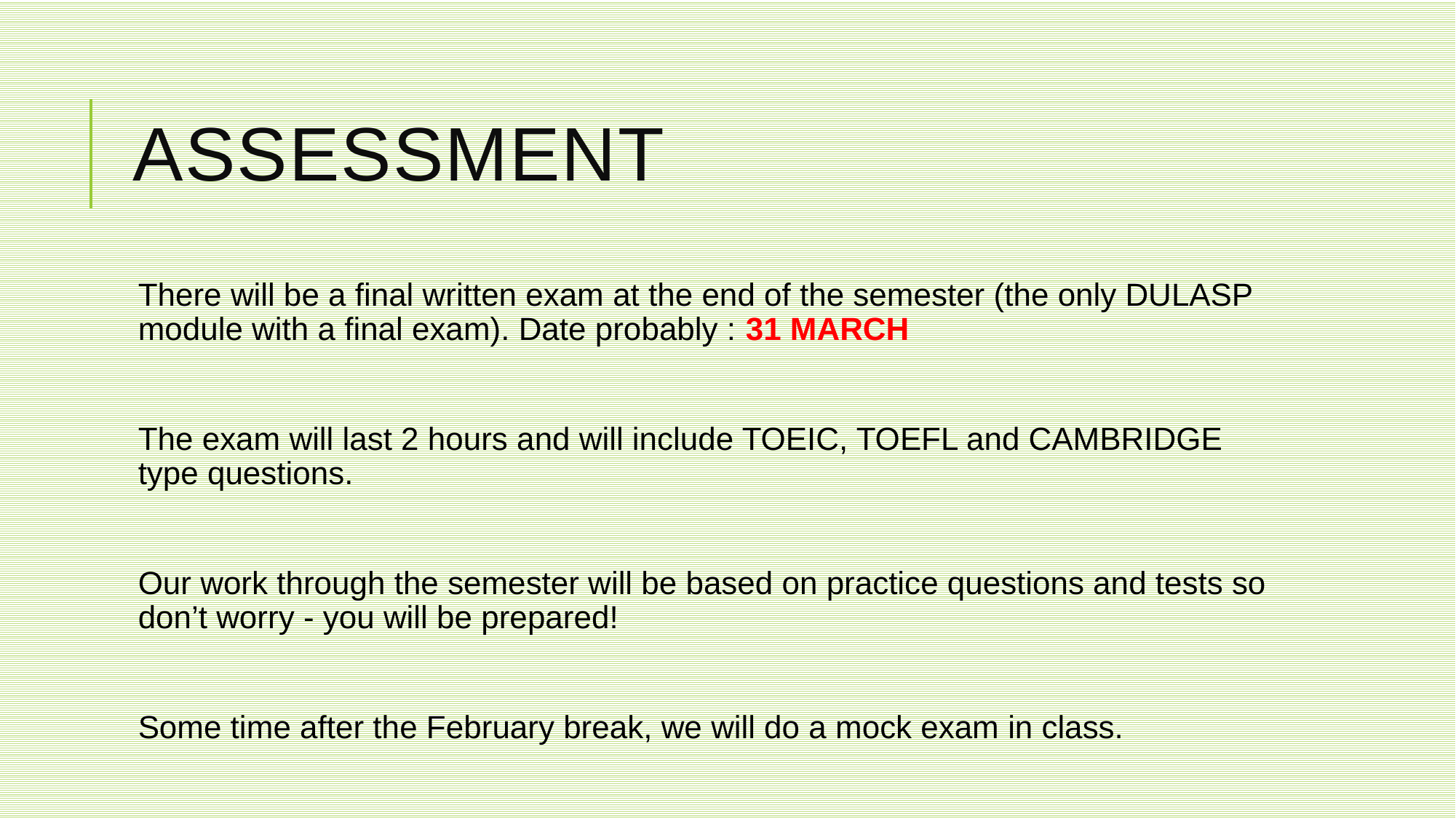

# assessment
There will be a final written exam at the end of the semester (the only DULASP module with a final exam). Date probably : 31 MARCH

The exam will last 2 hours and will include TOEIC, TOEFL and CAMBRIDGE type questions.

Our work through the semester will be based on practice questions and tests so don’t worry - you will be prepared!

Some time after the February break, we will do a mock exam in class.